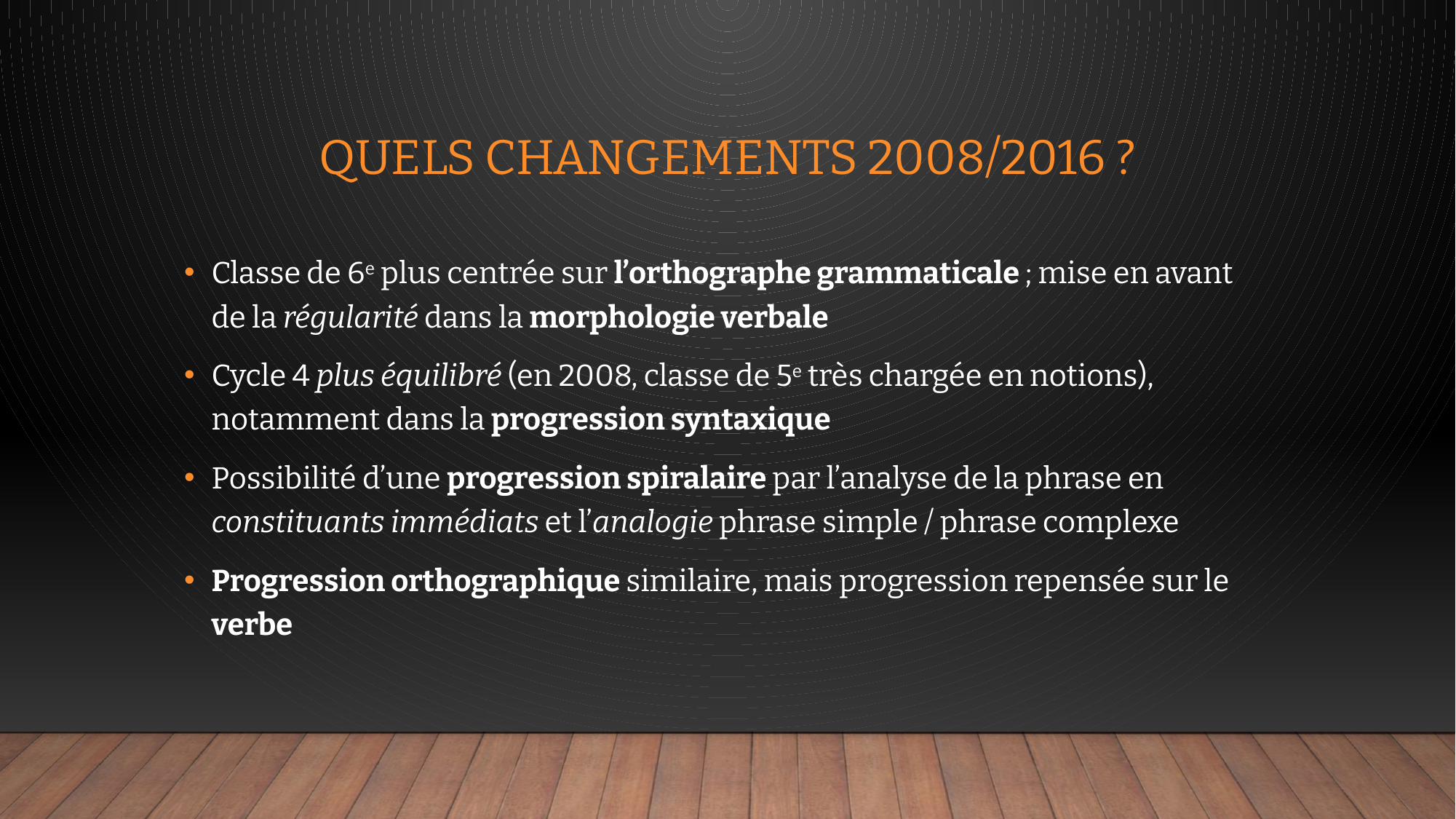

# Quels changements 2008/2016 ?
Classe de 6e plus centrée sur l’orthographe grammaticale ; mise en avant de la régularité dans la morphologie verbale
Cycle 4 plus équilibré (en 2008, classe de 5e très chargée en notions), notamment dans la progression syntaxique
Possibilité d’une progression spiralaire par l’analyse de la phrase en constituants immédiats et l’analogie phrase simple / phrase complexe
Progression orthographique similaire, mais progression repensée sur le verbe